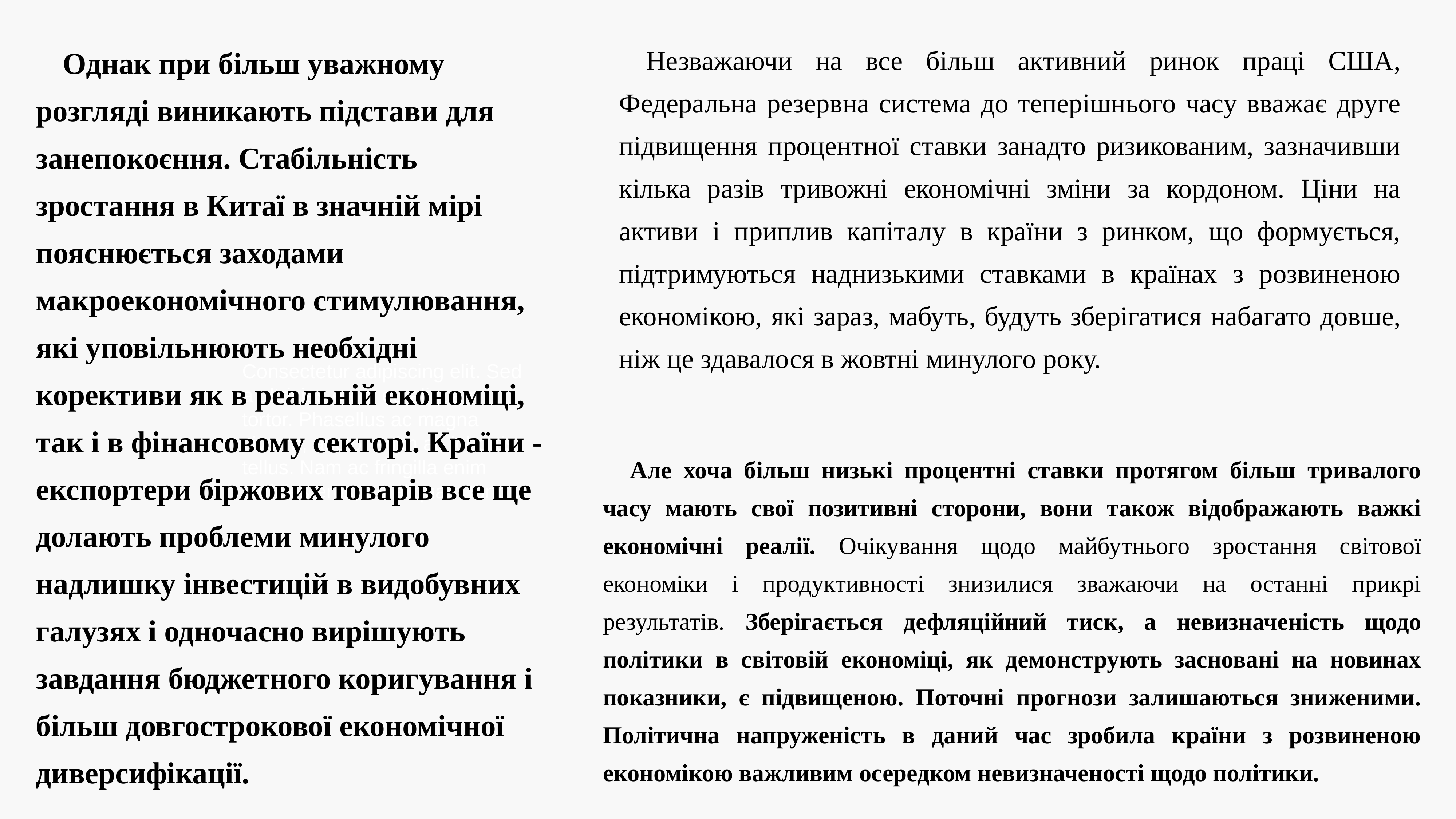

Однак при більш уважному розгляді виникають підстави для занепокоєння. Стабільність зростання в Китаї в значній мірі пояснюється заходами макроекономічного стимулювання, які уповільнюють необхідні корективи як в реальній економіці, так і в фінансовому секторі. Країни - експортери біржових товарів все ще долають проблеми минулого надлишку інвестицій в видобувних галузях і одночасно вирішують завдання бюджетного коригування і більш довгострокової економічної диверсифікації.
Незважаючи на все більш активний ринок праці США, Федеральна резервна система до теперішнього часу вважає друге підвищення процентної ставки занадто ризикованим, зазначивши кілька разів тривожні економічні зміни за кордоном. Ціни на активи і приплив капіталу в країни з ринком, що формується, підтримуються наднизькими ставками в країнах з розвиненою економікою, які зараз, мабуть, будуть зберігатися набагато довше, ніж це здавалося в жовтні минулого року.
Consectetur adipiscing elit. Sed a ultricies eros, eu aliquam tortor. Phasellus ac magna viverra, auctor enim at, lobortis tellus. Nam ac fringilla enim ultricies eros, eu aliquam tortor.
Але хоча більш низькі процентні ставки протягом більш тривалого часу мають свої позитивні сторони, вони також відображають важкі економічні реалії. Очікування щодо майбутнього зростання світової економіки і продуктивності знизилися зважаючи на останні прикрі результатів. Зберігається дефляційний тиск, а невизначеність щодо політики в світовій економіці, як демонструють засновані на новинах показники, є підвищеною. Поточні прогнози залишаються зниженими. Політична напруженість в даний час зробила країни з розвиненою економікою важливим осередком невизначеності щодо політики.